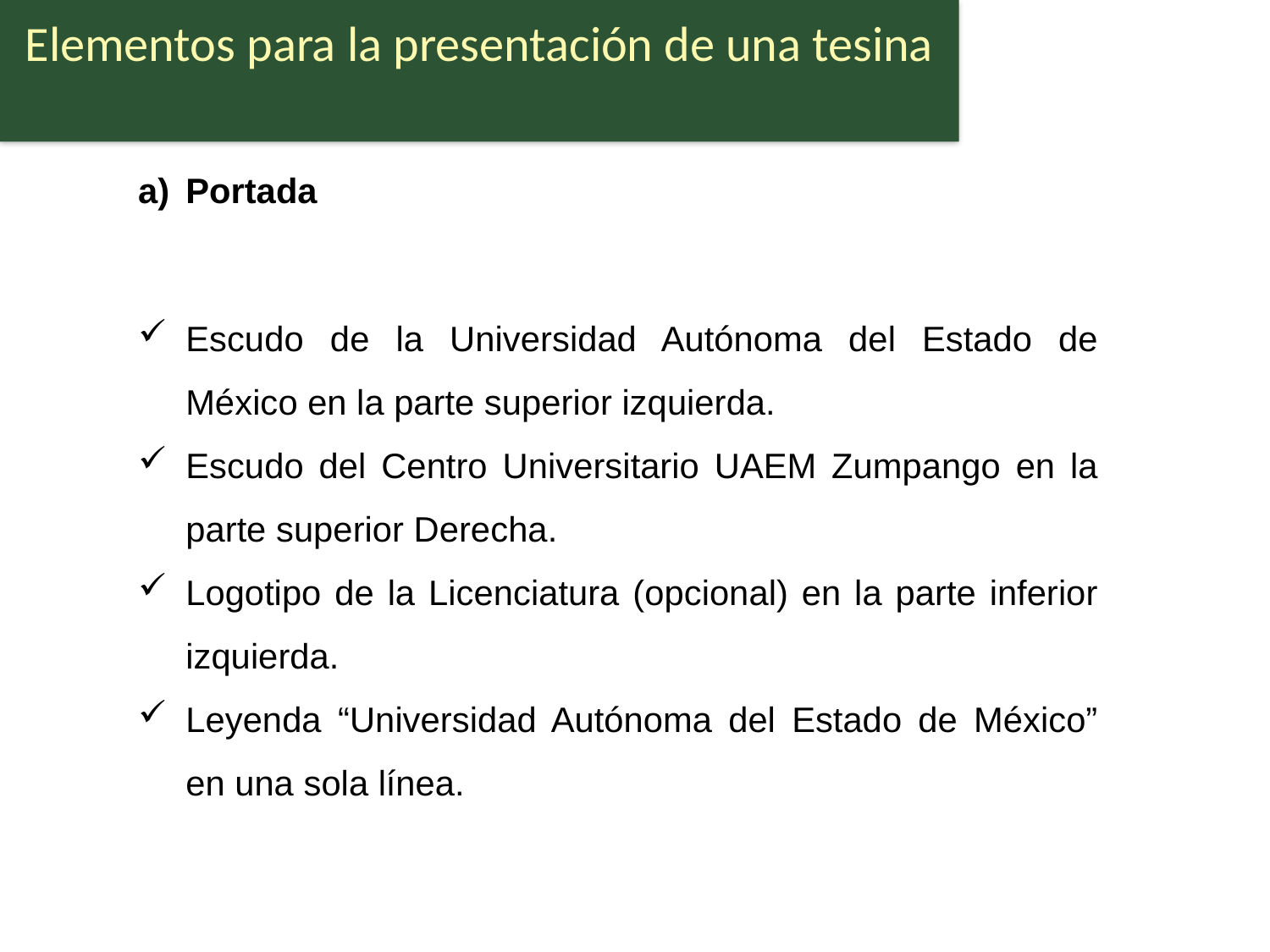

Elementos para la presentación de una tesina

Portada

Escudo de la Universidad Autónoma del Estado de México en la parte superior izquierda.
Escudo del Centro Universitario UAEM Zumpango en la parte superior Derecha.
Logotipo de la Licenciatura (opcional) en la parte inferior izquierda.
Leyenda “Universidad Autónoma del Estado de México” en una sola línea.